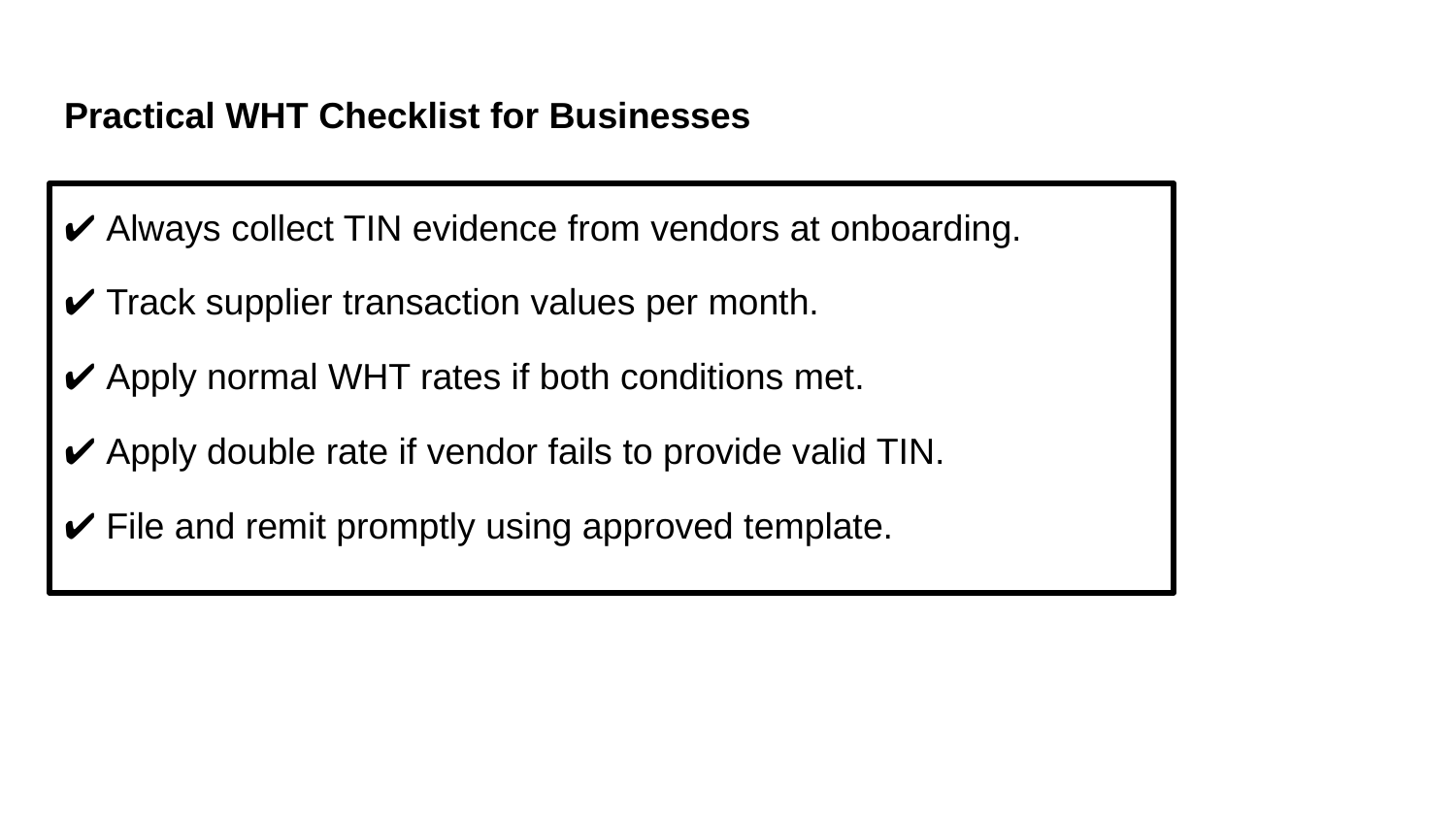

# Practical WHT Checklist for Businesses
✔ Always collect TIN evidence from vendors at onboarding.
✔ Track supplier transaction values per month.
✔ Apply normal WHT rates if both conditions met.
✔ Apply double rate if vendor fails to provide valid TIN.
✔ File and remit promptly using approved template.